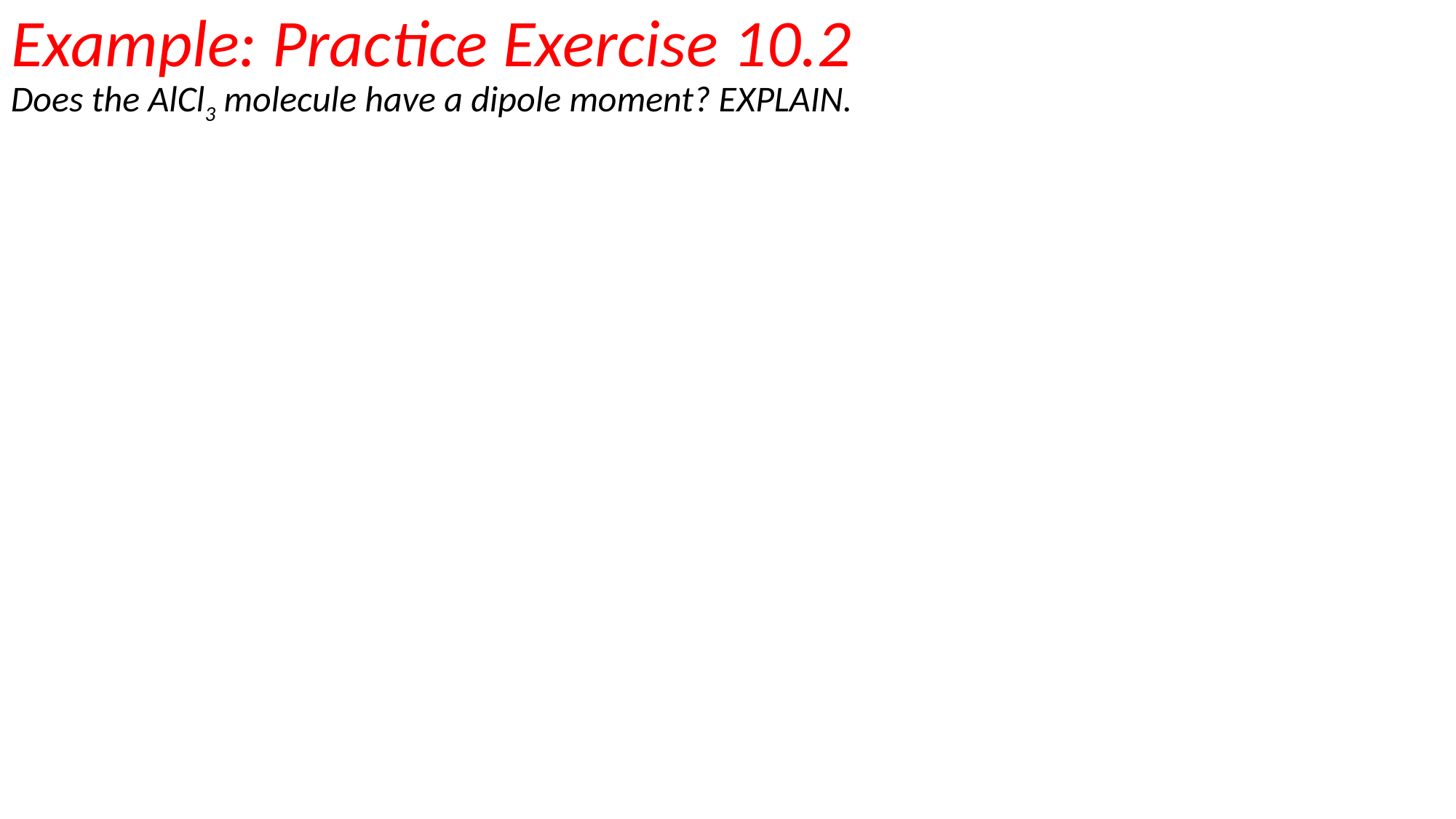

# Example: Practice Exercise 10.2
Does the AlCl3 molecule have a dipole moment? EXPLAIN.